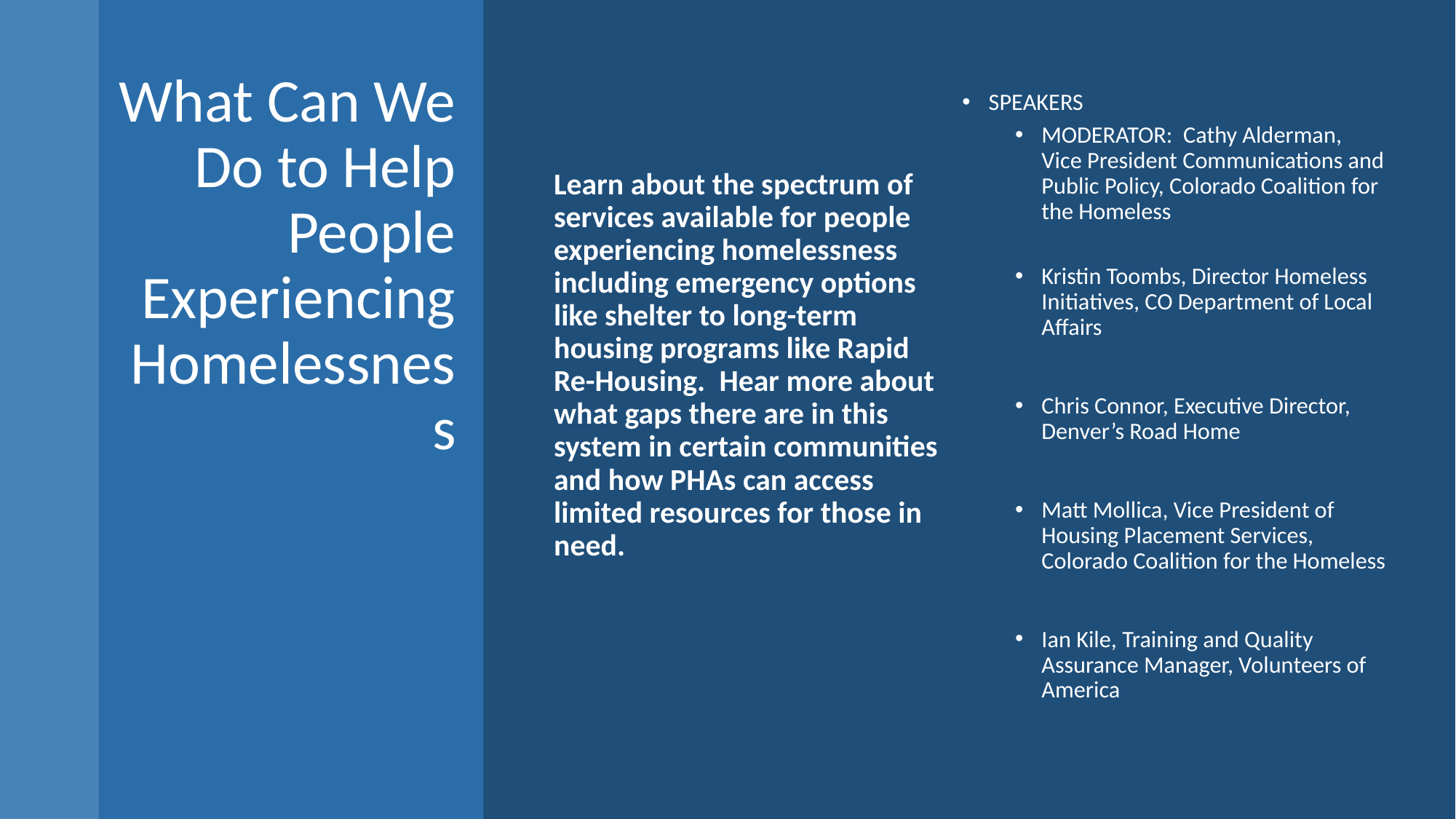

SPEAKERS
MODERATOR:  Cathy Alderman, Vice President Communications and Public Policy, Colorado Coalition for the Homeless

Kristin Toombs, Director Homeless Initiatives, CO Department of Local Affairs

Chris Connor, Executive Director, Denver’s Road Home

Matt Mollica, Vice President of Housing Placement Services, Colorado Coalition for the Homeless

Ian Kile, Training and Quality Assurance Manager, Volunteers of America
# What Can We Do to Help People Experiencing Homelessness

Learn about the spectrum of services available for people experiencing homelessness including emergency options like shelter to long-term housing programs like Rapid Re-Housing.  Hear more about what gaps there are in this system in certain communities and how PHAs can access limited resources for those in need.